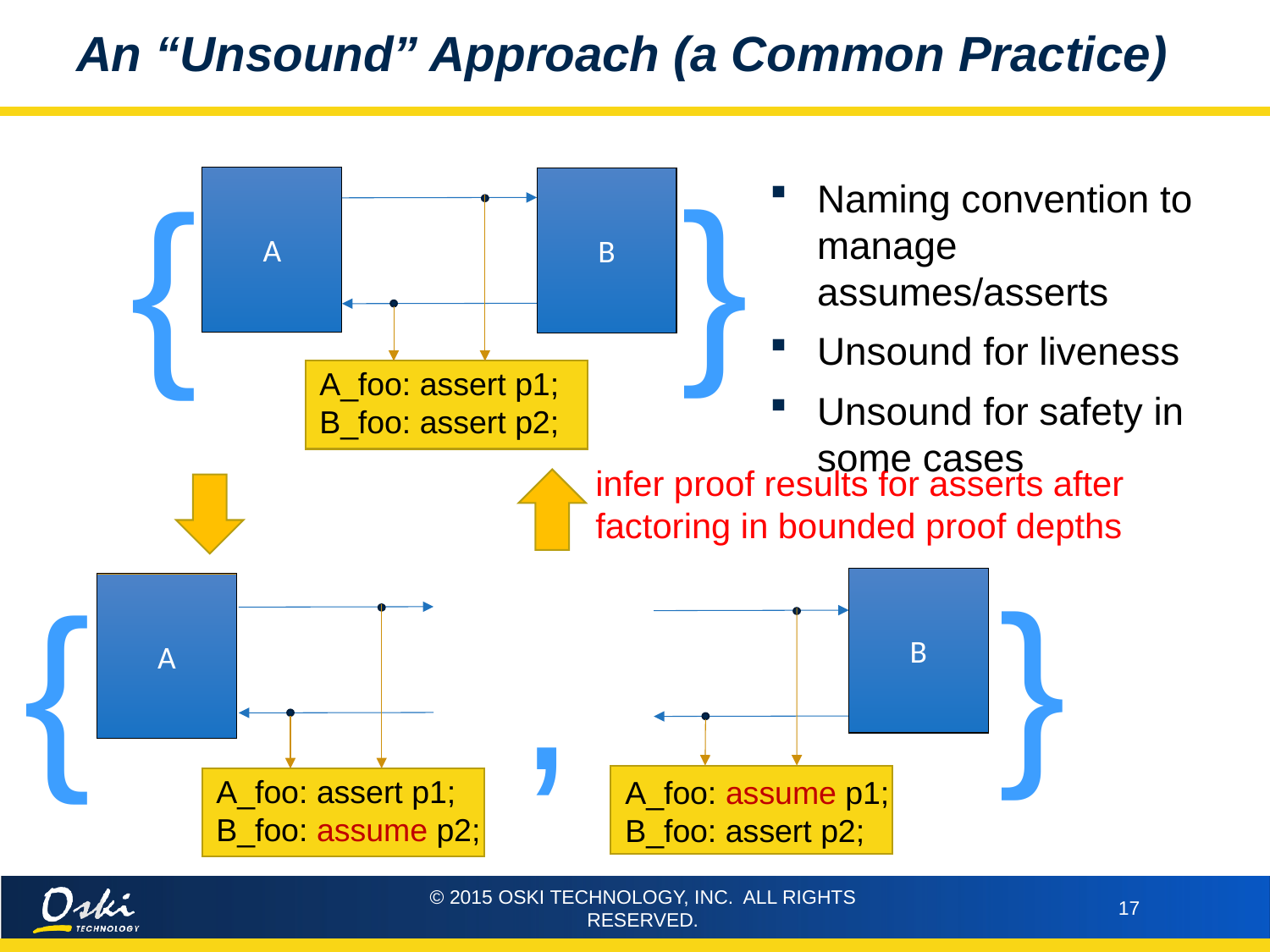

# An “Unsound” Approach (a Common Practice)
}
{
A
Naming convention to manage assumes/asserts
Unsound for liveness
Unsound for safety in some cases

B

A_foo: assert p1;
B_foo: assert p2;

infer proof results for asserts after
factoring in bounded proof depths

}
{
,
B
A

A_foo: assert p1;
B_foo: assume p2;

A_foo: assume p1;
B_foo: assert p2;

© 2015 OSKI TECHNOLOGY, INC.  ALL RIGHTS RESERVED.
17